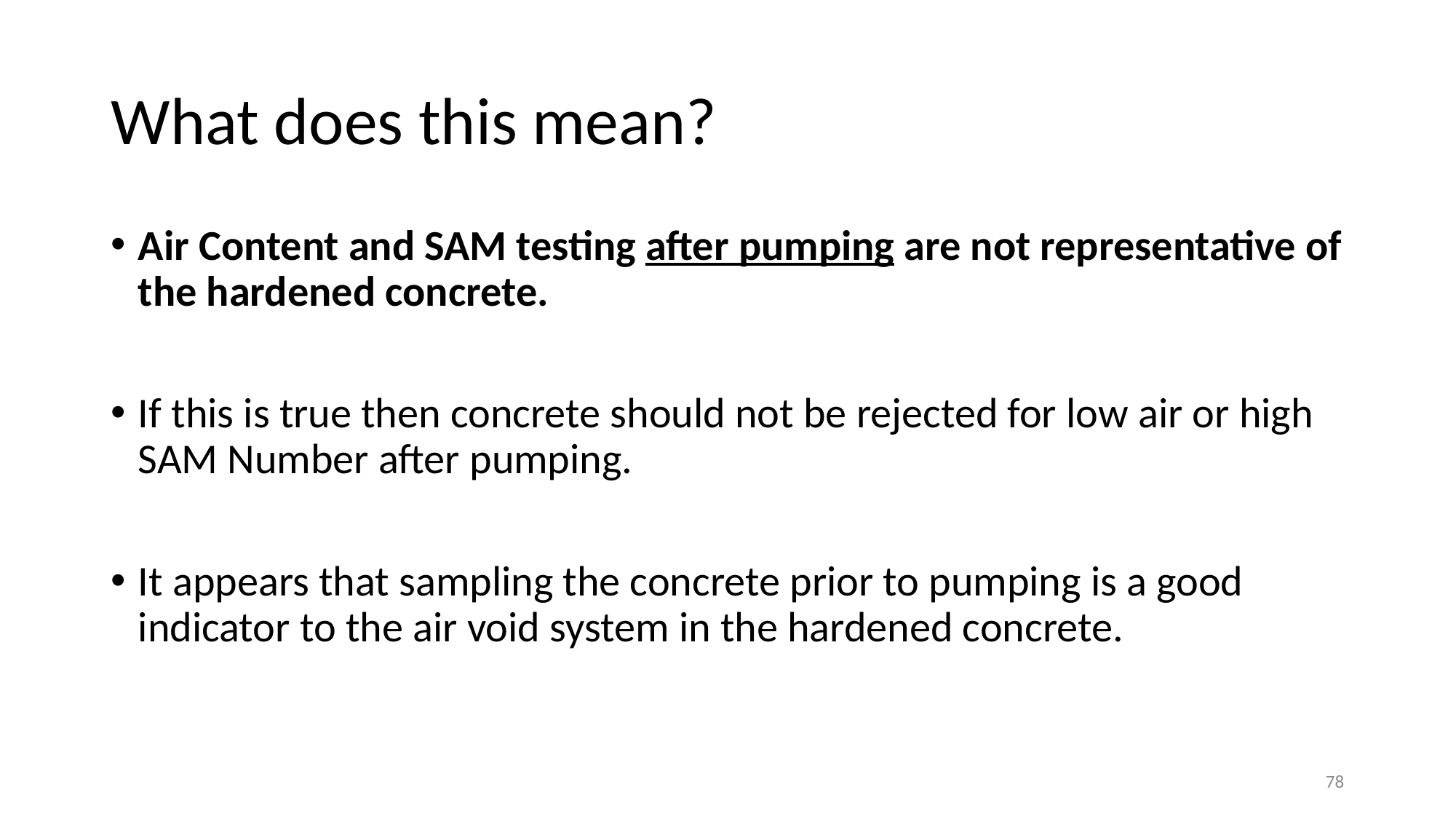

# What does this mean?
Air Content and SAM testing after pumping are not representative of the hardened concrete.

If this is true then concrete should not be rejected for low air or high SAM Number after pumping.

It appears that sampling the concrete prior to pumping is a good indicator to the air void system in the hardened concrete.
78